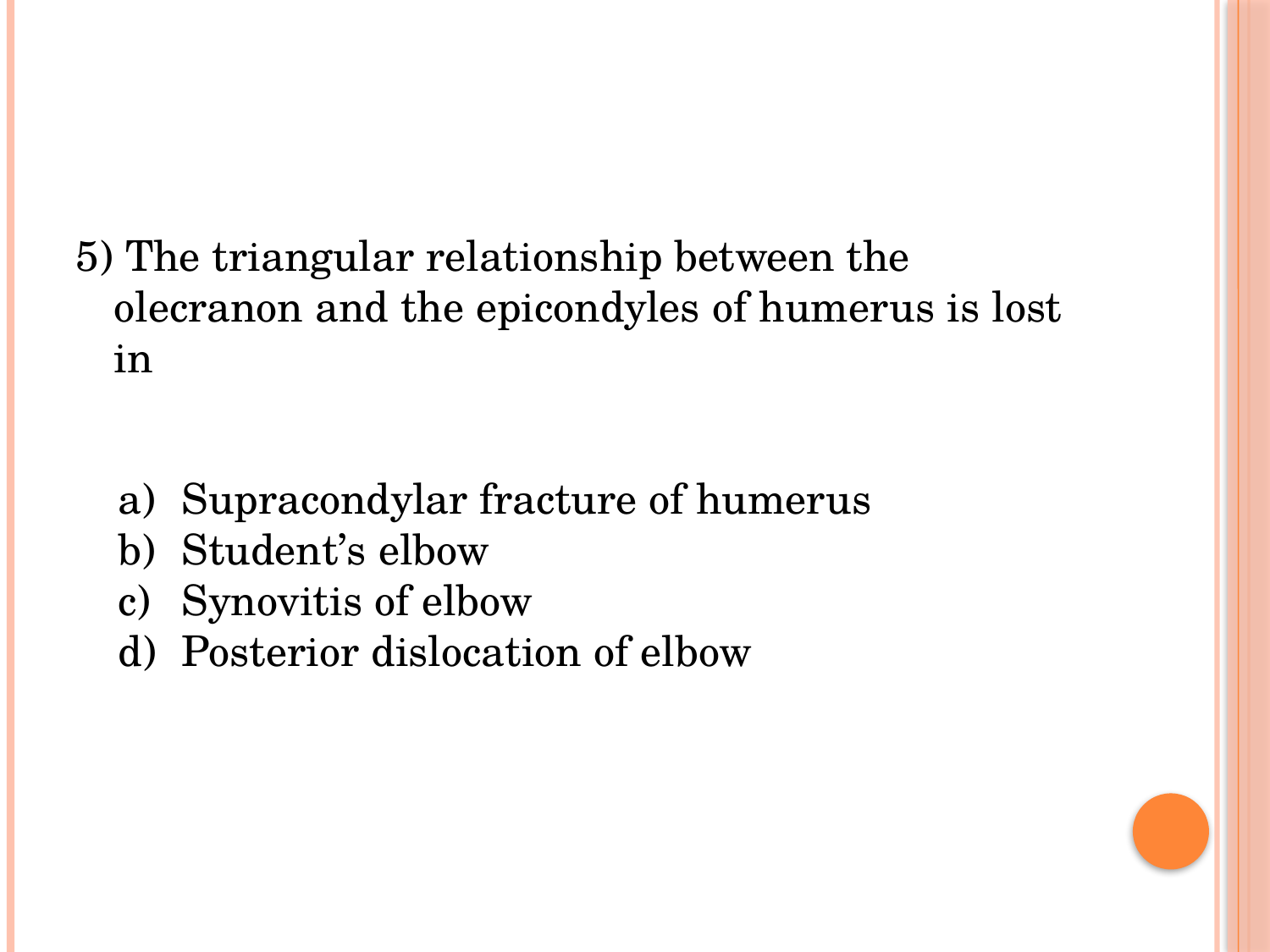

#
5) The triangular relationship between the olecranon and the epicondyles of humerus is lost in

Supracondylar fracture of humerus
Student’s elbow
Synovitis of elbow
Posterior dislocation of elbow